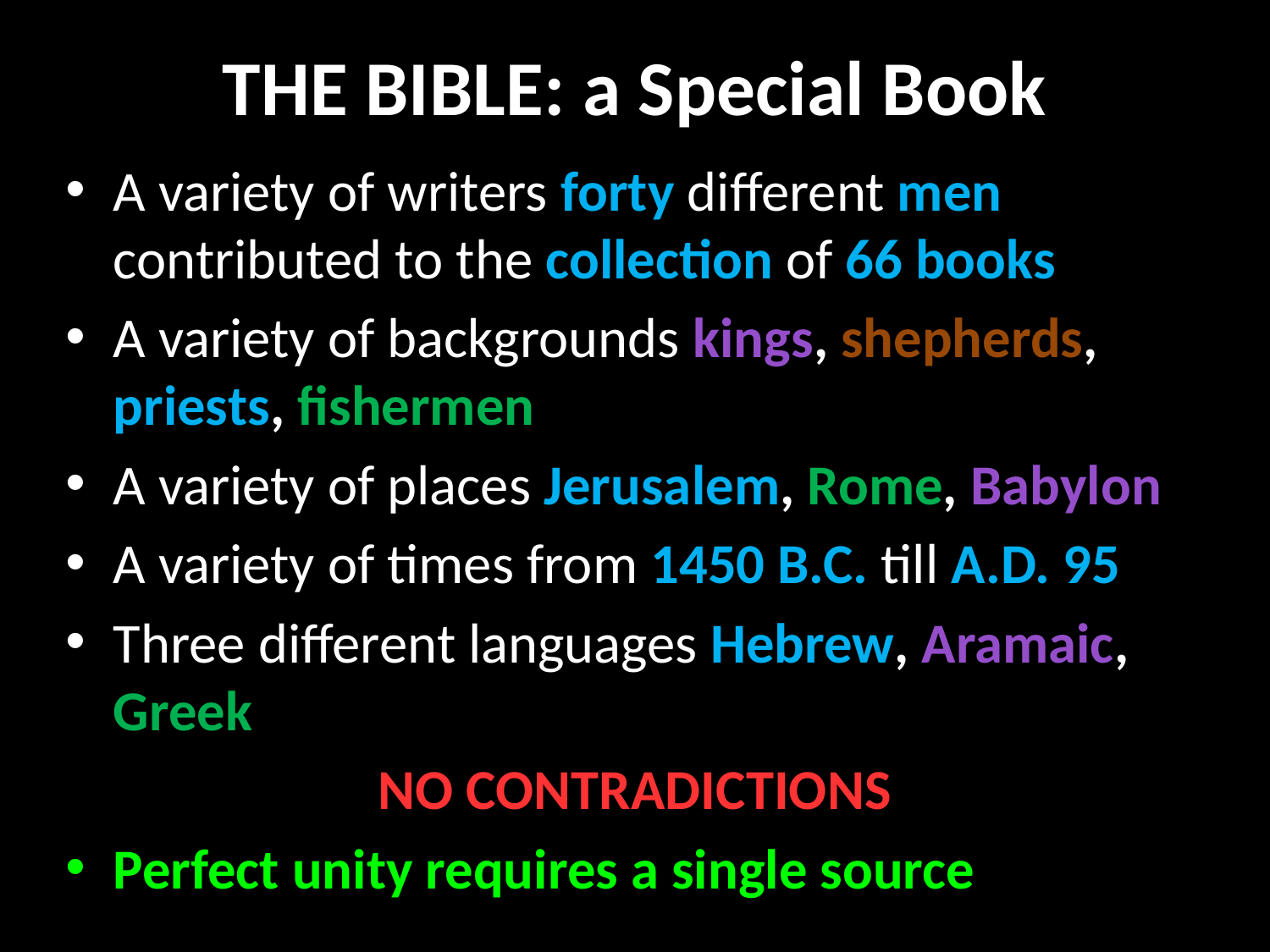

# THE BIBLE: a Special Book
A variety of writers forty different men contributed to the collection of 66 books
A variety of backgrounds kings, shepherds, priests, fishermen
A variety of places Jerusalem, Rome, Babylon
A variety of times from 1450 B.C. till A.D. 95
Three different languages Hebrew, Aramaic, Greek
NO CONTRADICTIONS
Perfect unity requires a single source